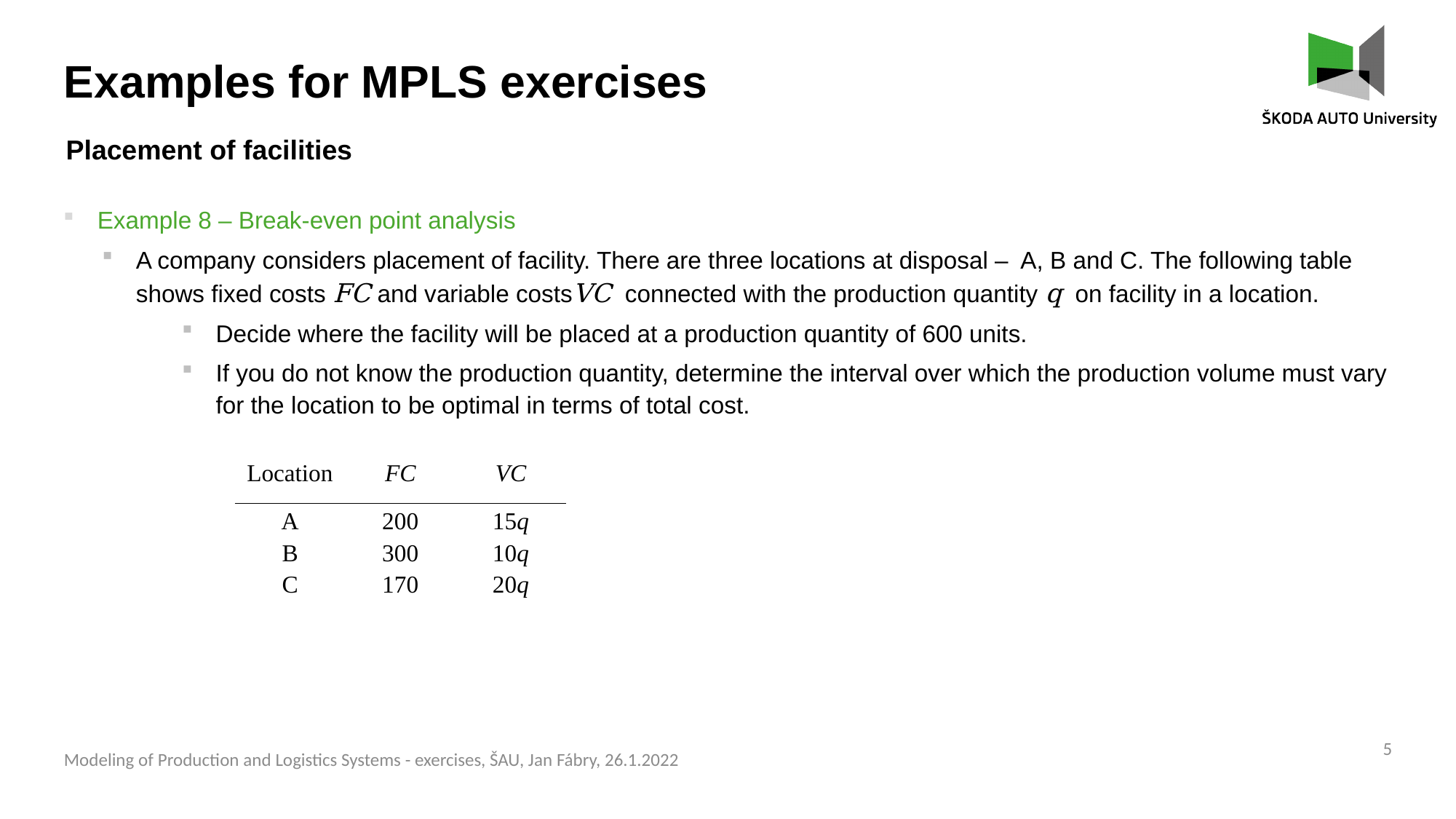

Examples for MPLS exercises
Placement of facilities
Example 8 – Break-even point analysis
A company considers placement of facility. There are three locations at disposal –  A, B and C. The following table shows fixed costs FC and variable costsVC  connected with the production quantity q  on facility in a location.
Decide where the facility will be placed at a production quantity of 600 units.
If you do not know the production quantity, determine the interval over which the production volume must vary for the location to be optimal in terms of total cost.

| Location | FC | VC |
| --- | --- | --- |
| A | 200 | 15q |
| B | 300 | 10q |
| C | 170 | 20q |
5
Modeling of Production and Logistics Systems - exercises, ŠAU, Jan Fábry, 26.1.2022